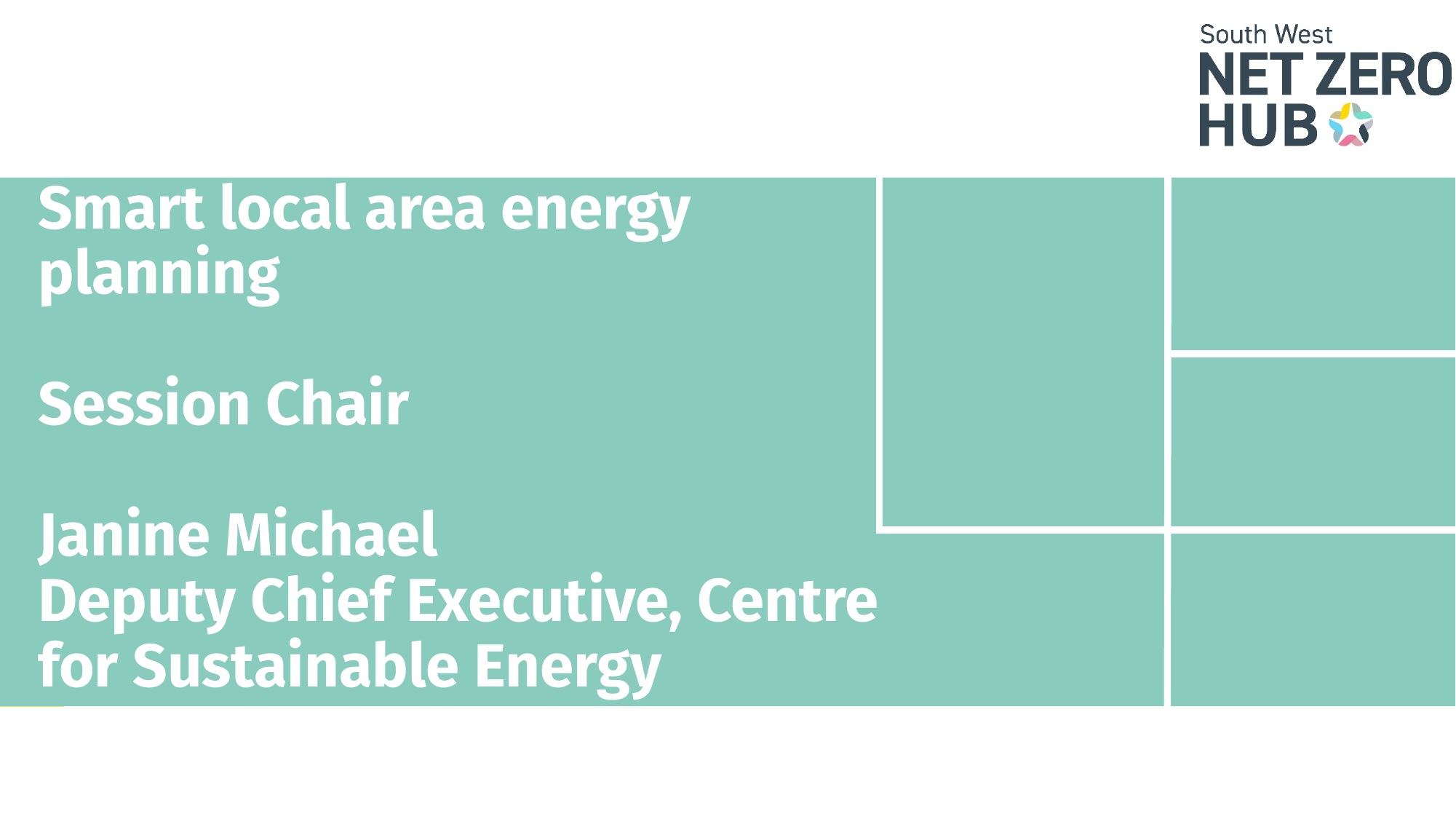

# Smart local area energy planning Session Chair Janine Michael Deputy Chief Executive, Centre for Sustainable Energy